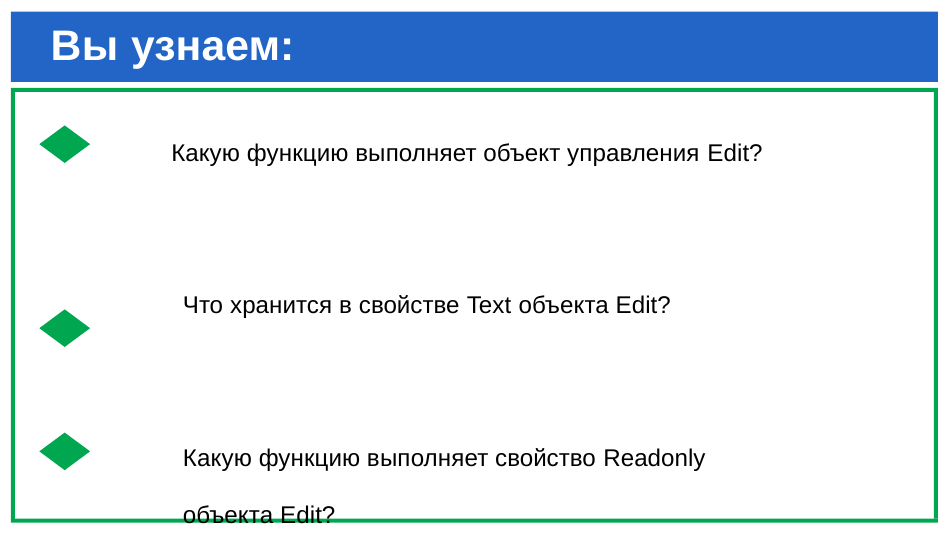

# Вы узнаем:
Какую функцию выполняет объект управления Edit?

Что хранится в свойстве Text объекта Edit?
Какую функцию выполняет свойство Readonly объекта Edit?